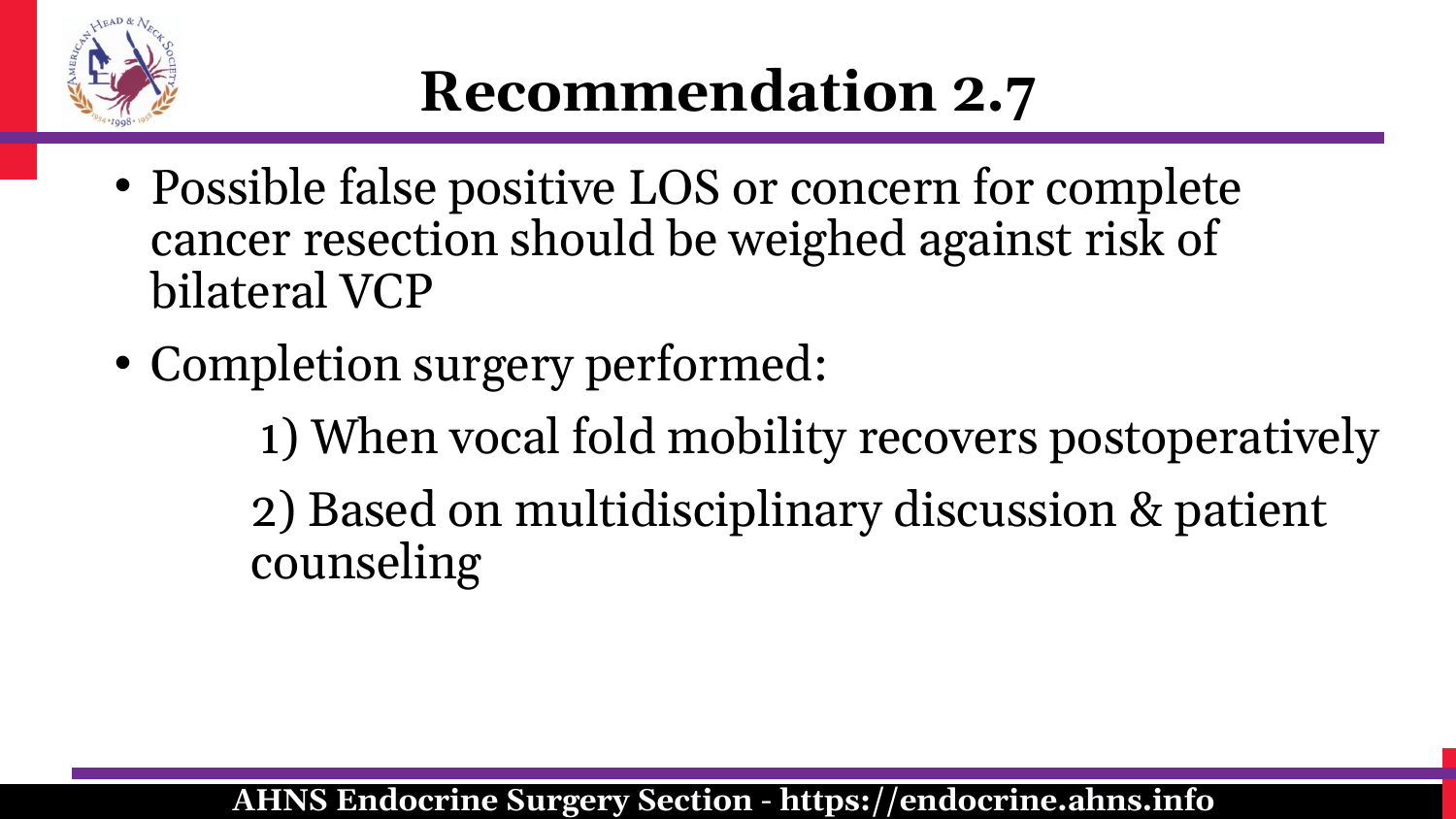

Recommendation 2.7
Possible false positive LOS or concern for complete cancer resection should be weighed against risk of bilateral VCP
Completion surgery performed:
	1) When vocal fold mobility recovers postoperatively
	2) Based on multidisciplinary discussion & patient counseling